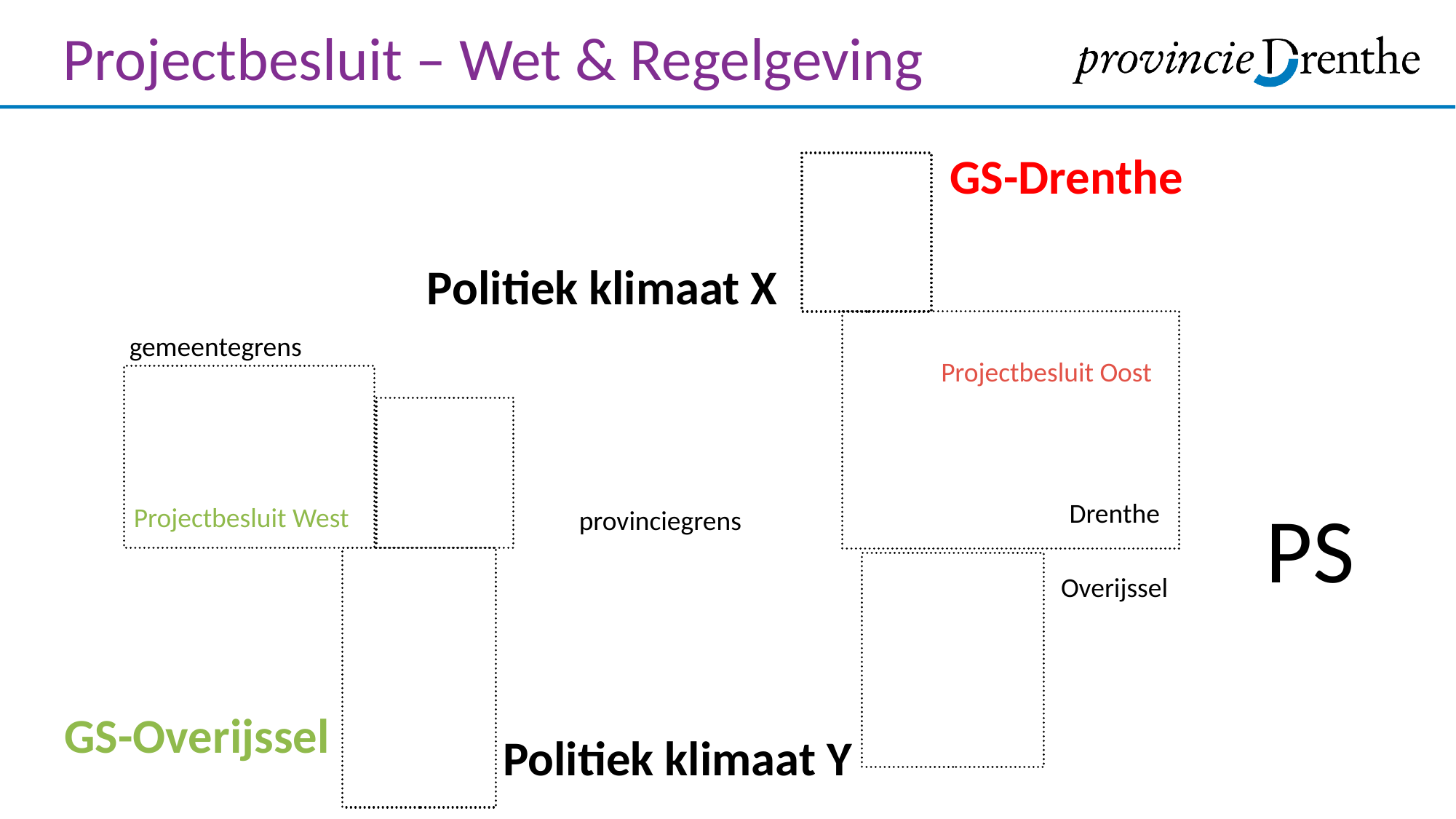

Projectbesluit – Wet & Regelgeving
GS-Drenthe

Politiek klimaat X

gemeentegrens
Projectbesluit Oost

PS
Drenthe
Projectbesluit West
provinciegrens

Overijssel
GS-Overijssel
Politiek klimaat Y